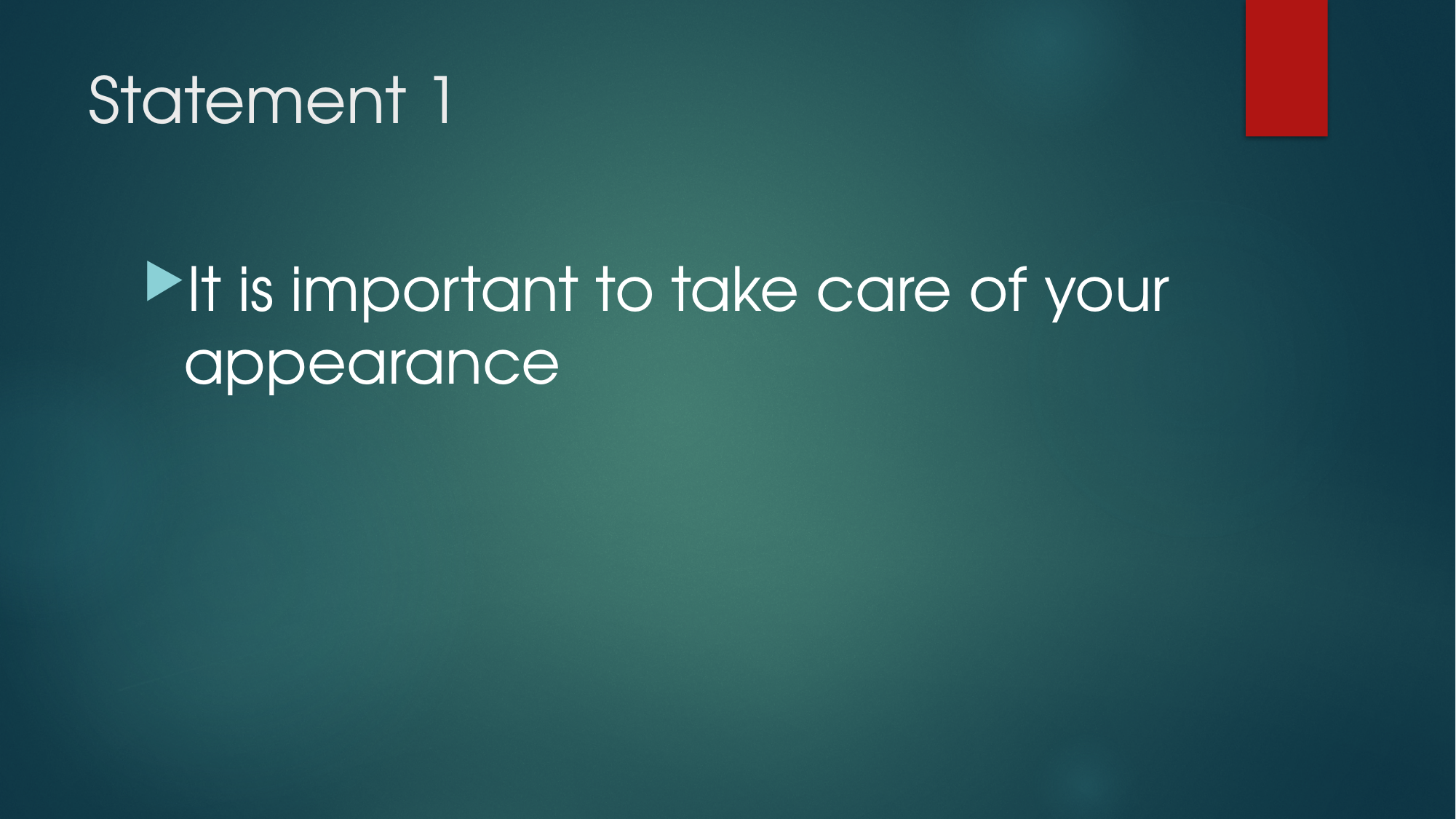

# Statement 1
It is important to take care of your appearance